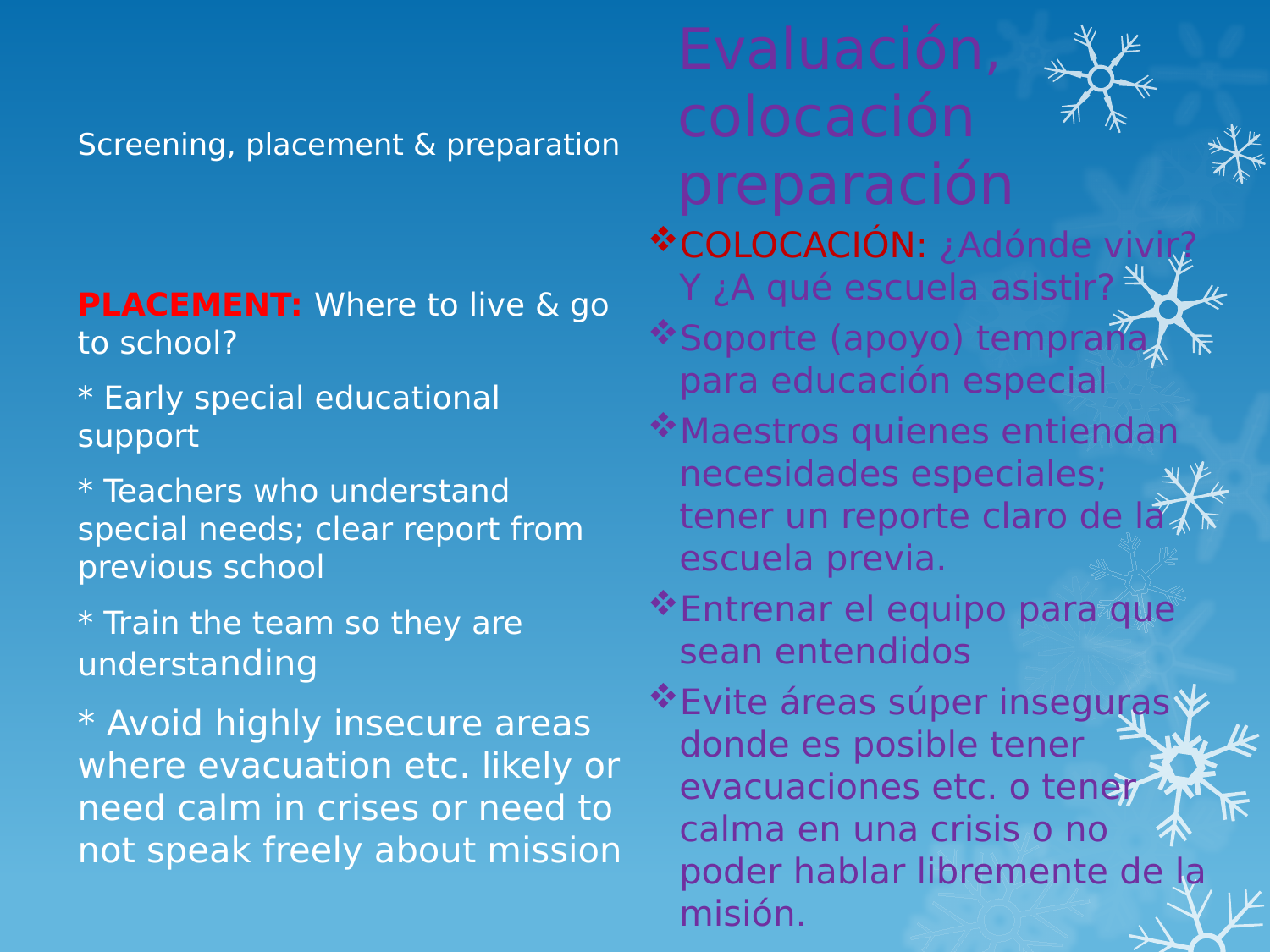

Evaluación, colocación preparación
# Screening, placement & preparation
COLOCACIÓN: ¿Adónde vivir? Y ¿A qué escuela asistir?

Soporte (apoyo) temprana para educación especial

Maestros quienes entiendan necesidades especiales; tener un reporte claro de la escuela previa.

Entrenar el equipo para que sean entendidos

Evite áreas súper inseguras donde es posible tener evacuaciones etc. o tener calma en una crisis o no poder hablar libremente de la misión.
PLACEMENT: Where to live & go to school?
* Early special educational support
* Teachers who understand special needs; clear report from previous school
* Train the team so they are understanding
* Avoid highly insecure areas where evacuation etc. likely or need calm in crises or need to not speak freely about mission